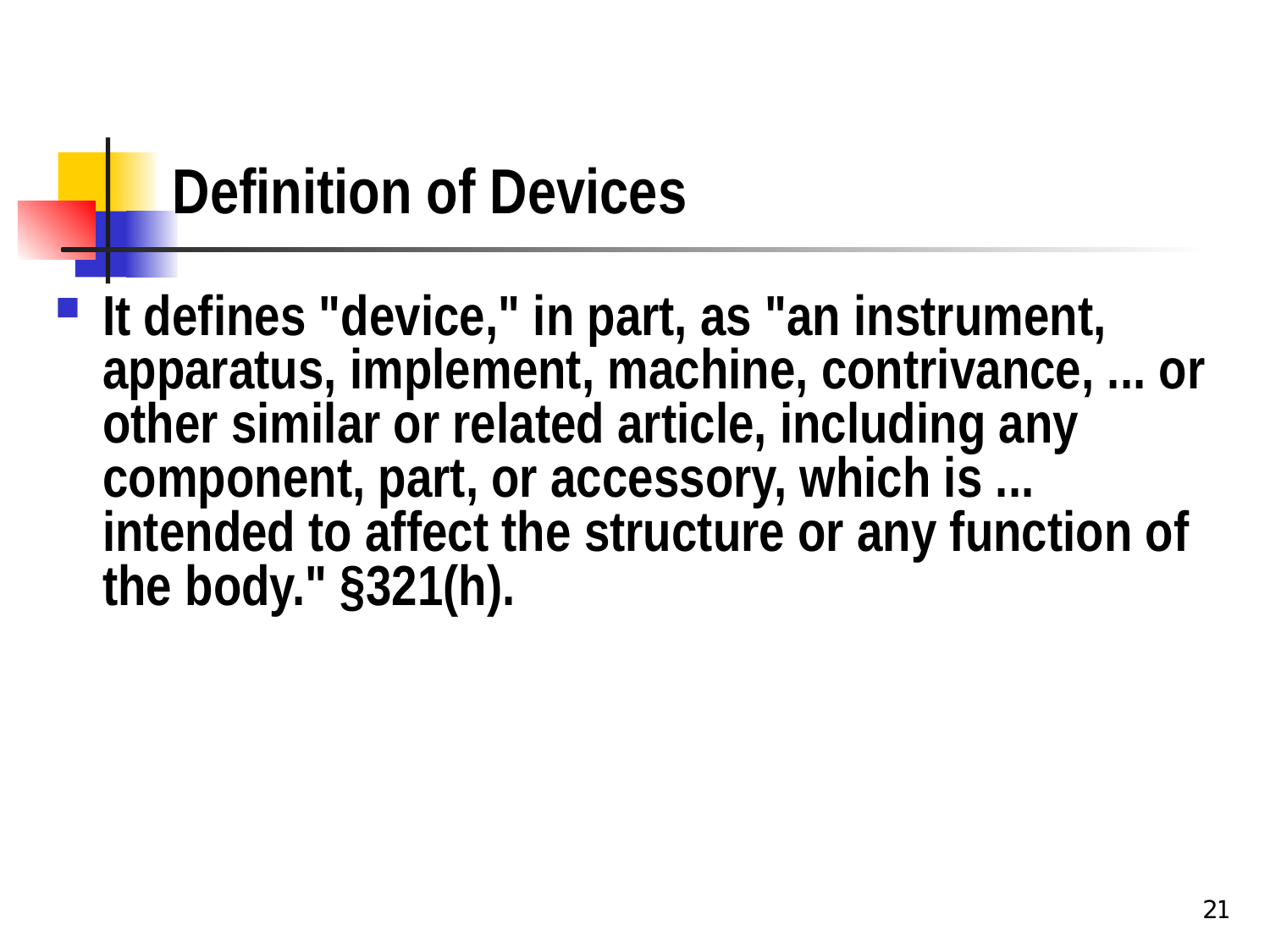

# Definition of Devices
It defines "device," in part, as "an instrument, apparatus, implement, machine, contrivance, ... or other similar or related article, including any component, part, or accessory, which is ... intended to affect the structure or any function of the body." §321(h).
21